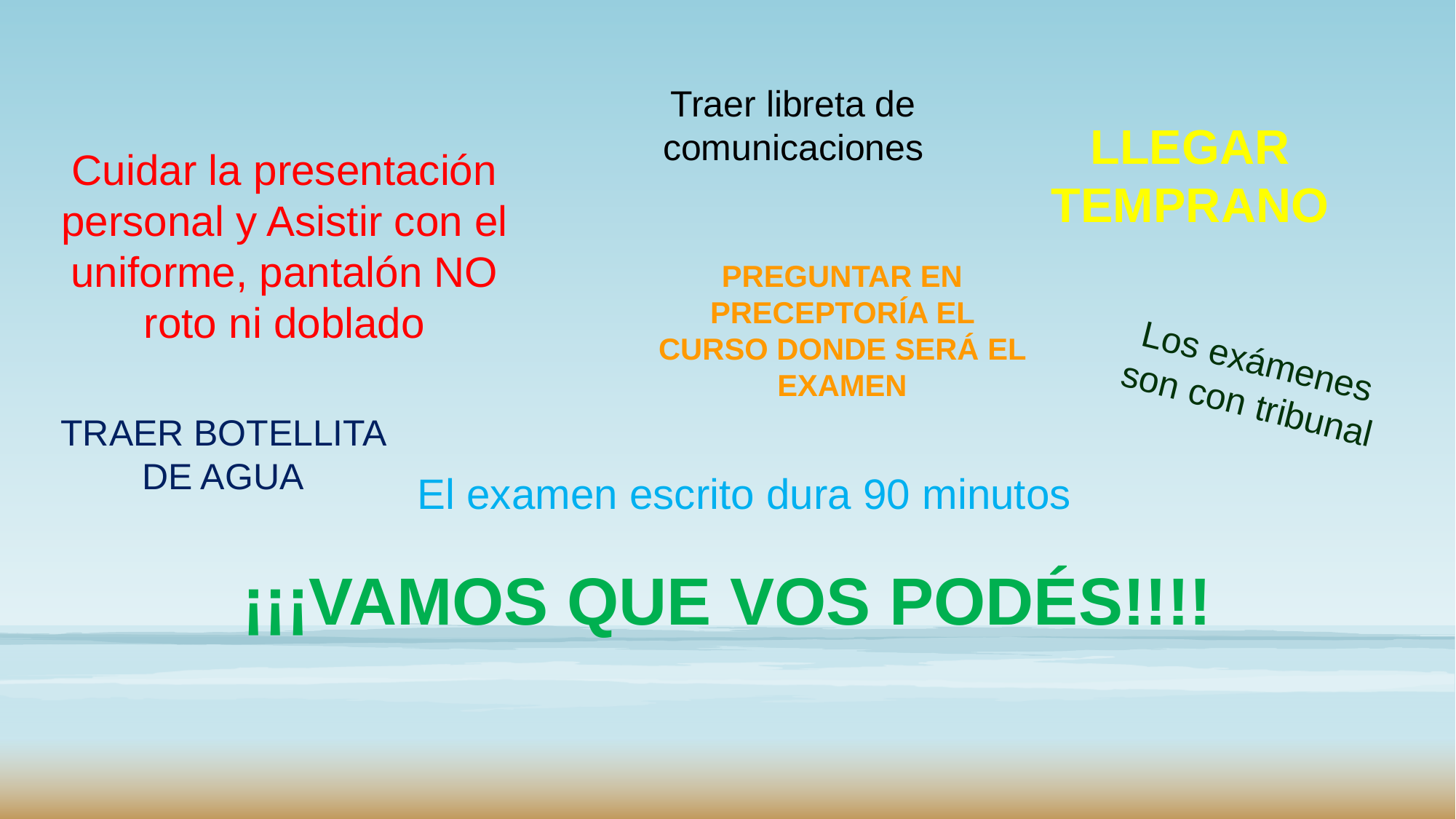

Traer libreta de comunicaciones
LLEGAR TEMPRANO
Cuidar la presentación personal y Asistir con el uniforme, pantalón NO roto ni doblado
PREGUNTAR EN PRECEPTORÍA EL CURSO DONDE SERÁ EL EXAMEN
Los exámenes son con tribunal
TRAER BOTELLITA DE AGUA
El examen escrito dura 90 minutos
¡¡¡VAMOS QUE VOS PODÉS!!!!